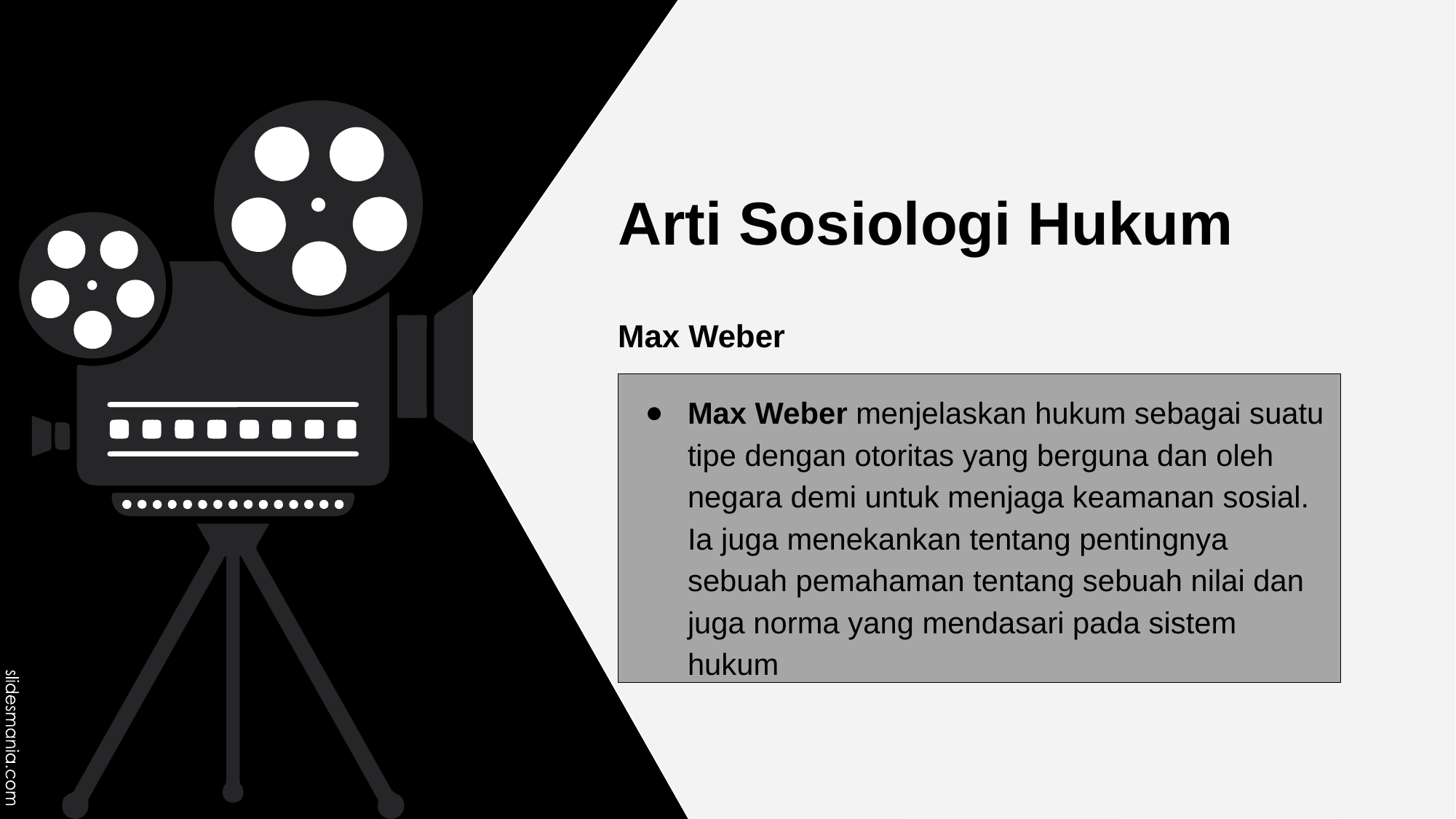

# Arti Sosiologi Hukum
Max Weber
Max Weber menjelaskan hukum sebagai suatu tipe dengan otoritas yang berguna dan oleh negara demi untuk menjaga keamanan sosial. Ia juga menekankan tentang pentingnya sebuah pemahaman tentang sebuah nilai dan juga norma yang mendasari pada sistem hukum